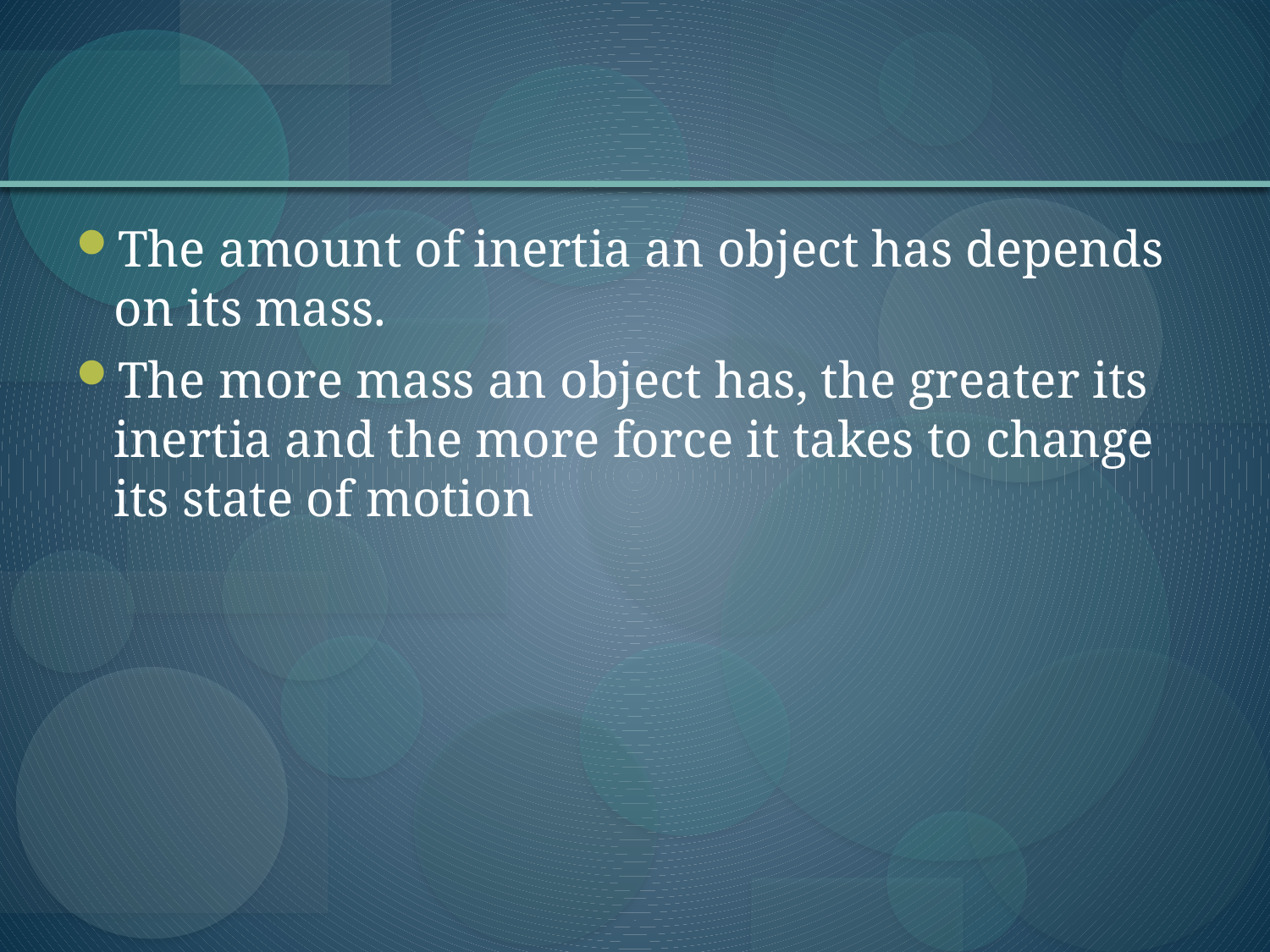

#
The amount of inertia an object has depends on its mass.
The more mass an object has, the greater its inertia and the more force it takes to change its state of motion